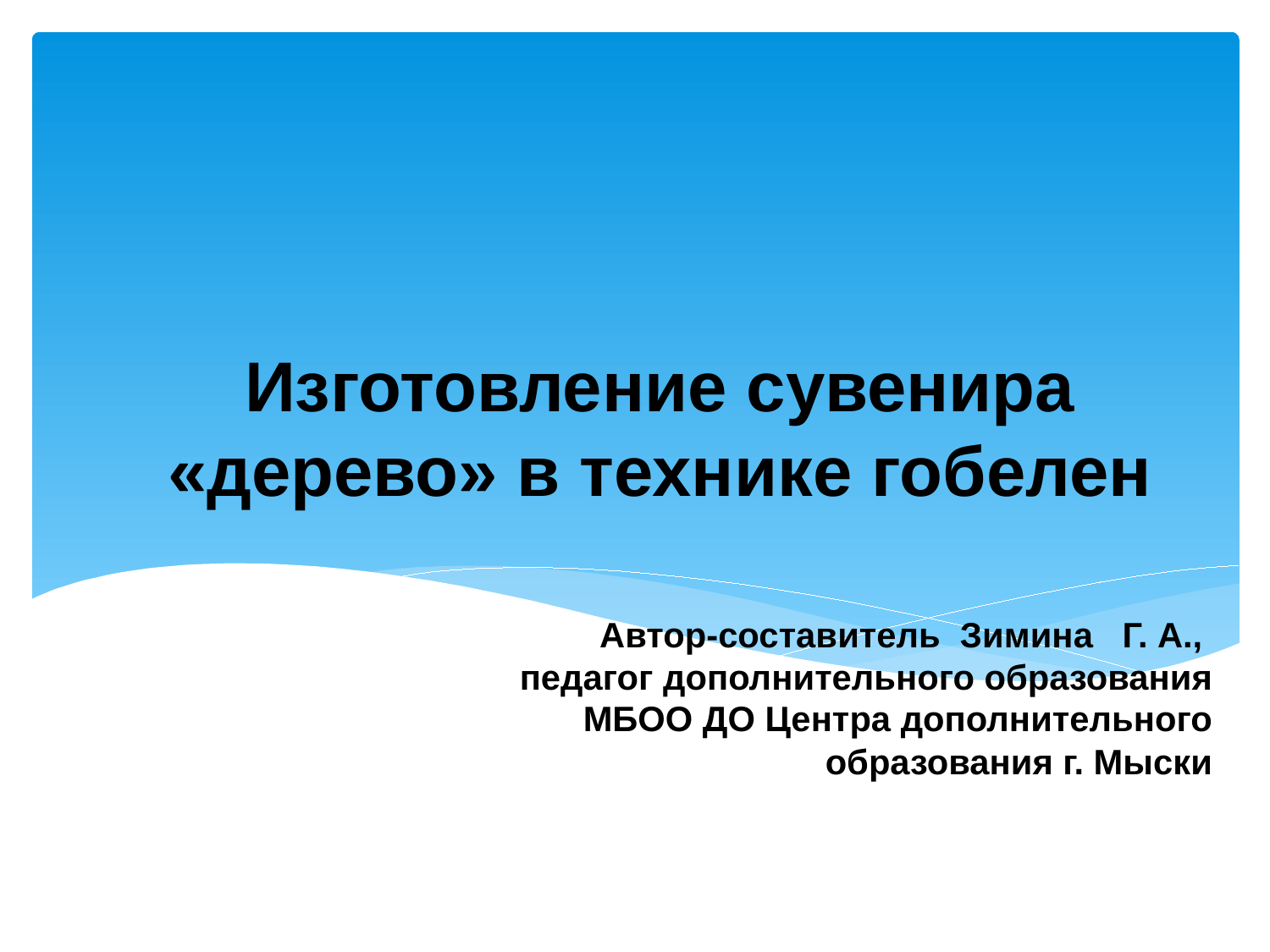

Изготовление сувенира «дерево» в технике гобелен

#
Автор-составитель  Зимина   Г. А.,
педагог дополнительного образования
МБОО ДО Центра дополнительного образования г. Мыски